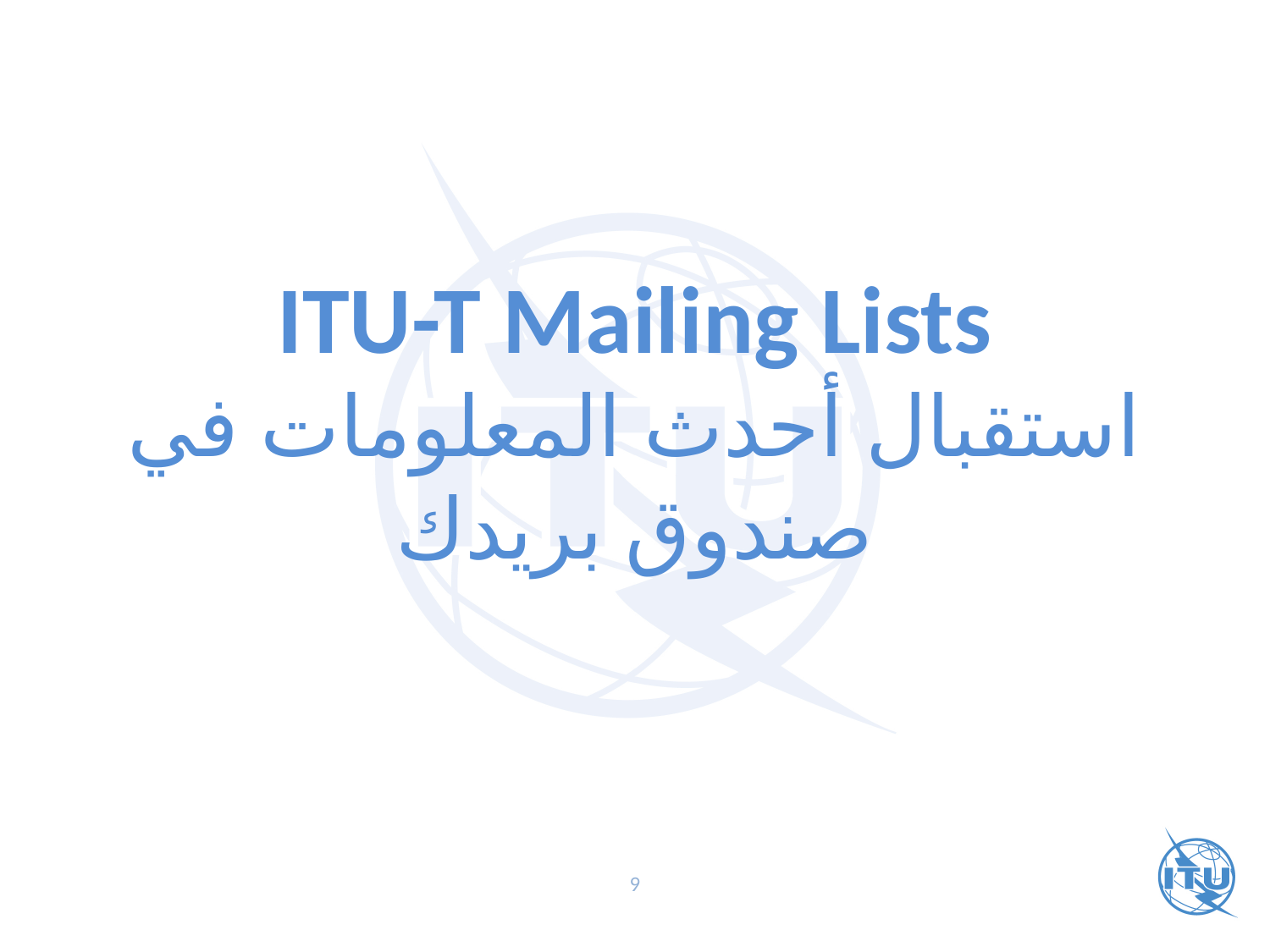

ITU-T Mailing Lists
استقبال أحدث المعلومات في صندوق بريدك

9